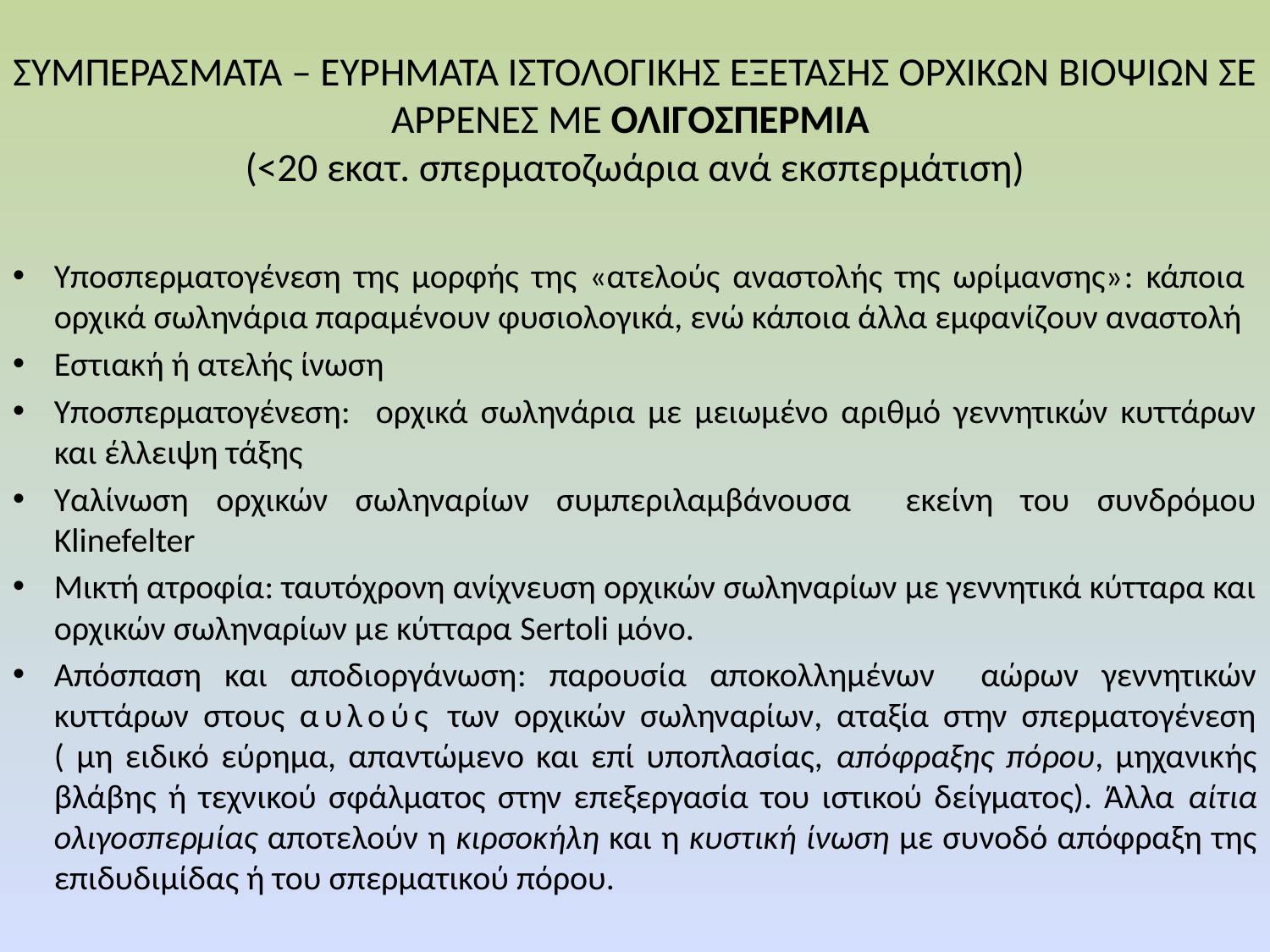

# ΣΥΜΠΕΡΑΣΜΑΤΑ – ΕΥΡΗΜΑΤΑ ΙΣΤΟΛΟΓΙΚΗΣ ΕΞΕΤΑΣΗΣ ΟΡΧΙΚΩΝ ΒΙΟΨΙΩΝ ΣΕ ΑΡΡΕΝΕΣ ΜΕ ΟΛΙΓΟΣΠΕΡΜΙΑ (<20 εκατ. σπερματοζωάρια ανά εκσπερμάτιση)
Υποσπερματογένεση της μορφής της «ατελούς αναστολής της ωρίμανσης»: κάποια  ορχικά σωληνάρια παραμένουν φυσιολογικά, ενώ κάποια άλλα εμφανίζουν αναστολή
Εστιακή ή ατελής ίνωση
Υποσπερματογένεση:  ορχικά σωληνάρια με μειωμένο αριθμό γεννητικών κυττάρων και έλλειψη τάξης
Υαλίνωση ορχικών σωληναρίων συμπεριλαμβάνουσα  εκείνη του συνδρόμου Klinefelter
Mικτή ατροφία: ταυτόχρονη ανίχνευση ορχικών σωληναρίων με γεννητικά κύτταρα και ορχικών σωληναρίων με κύτταρα Sertoli μόνο.
Απόσπαση και αποδιοργάνωση: παρουσία αποκολλημένων  αώρων γεννητικών κυττάρων στους αυλούς των ορχικών σωληναρίων, αταξία στην σπερματογένεση ( μη ειδικό εύρημα, απαντώμενο και επί υποπλασίας, απόφραξης πόρου, μηχανικής βλάβης ή τεχνικού σφάλματος στην επεξεργασία του ιστικού δείγματος). Άλλα αίτια ολιγοσπερμίας αποτελούν η κιρσοκήλη και η κυστική ίνωση με συνοδό απόφραξη της επιδυδιμίδας ή του σπερματικού πόρου.